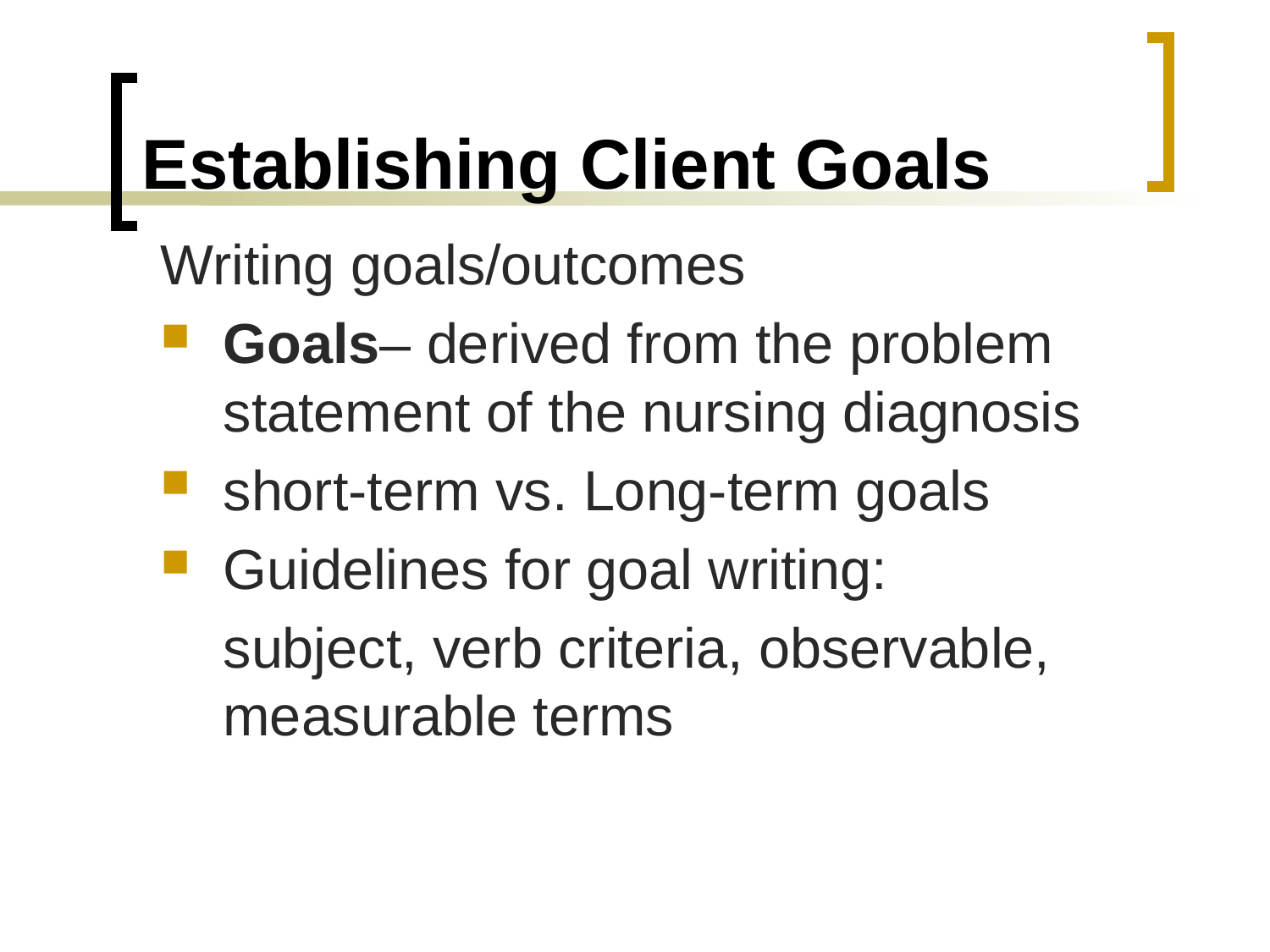

# Establishing Client Goals
Writing goals/outcomes
Goals– derived from the problem statement of the nursing diagnosis
short-term vs. Long-term goals
Guidelines for goal writing:
	subject, verb criteria, observable, measurable terms